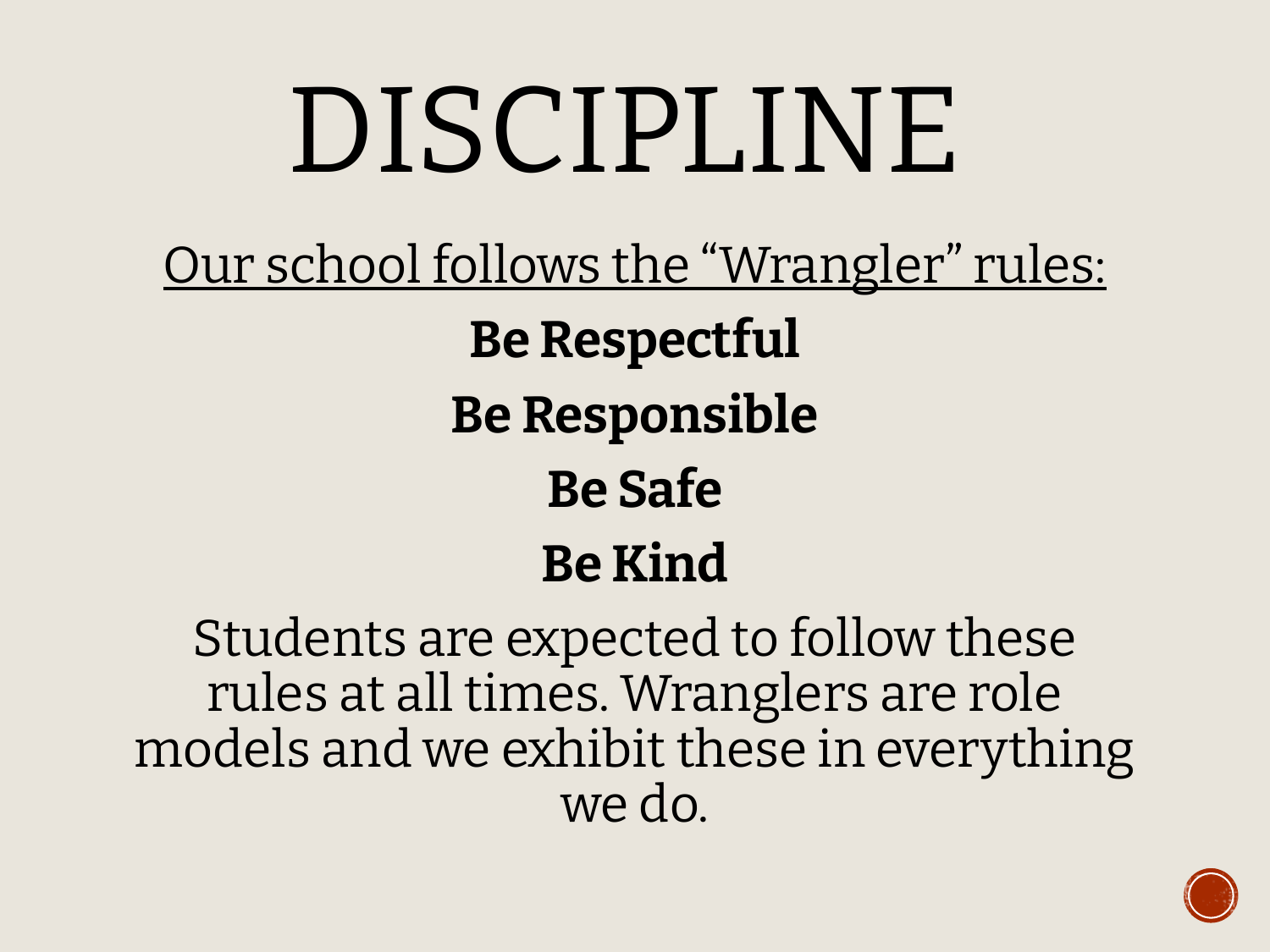

# Discipline
Our school follows the “Wrangler” rules:
Be Respectful
Be Responsible
Be Safe
Be Kind
Students are expected to follow these rules at all times. Wranglers are role models and we exhibit these in everything we do.